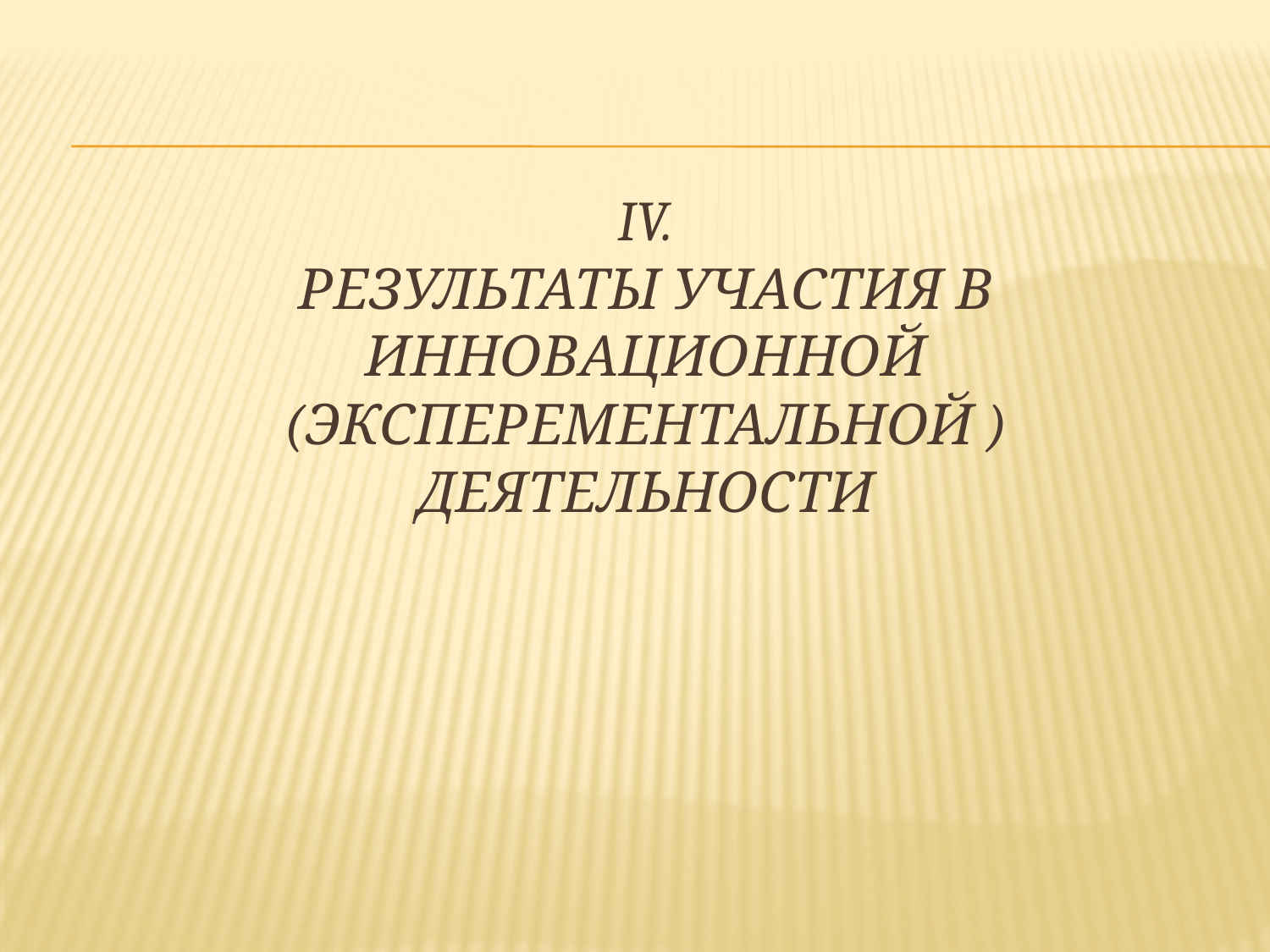

# IV. Результаты участия в инновационной (эксперементальной ) деятельности